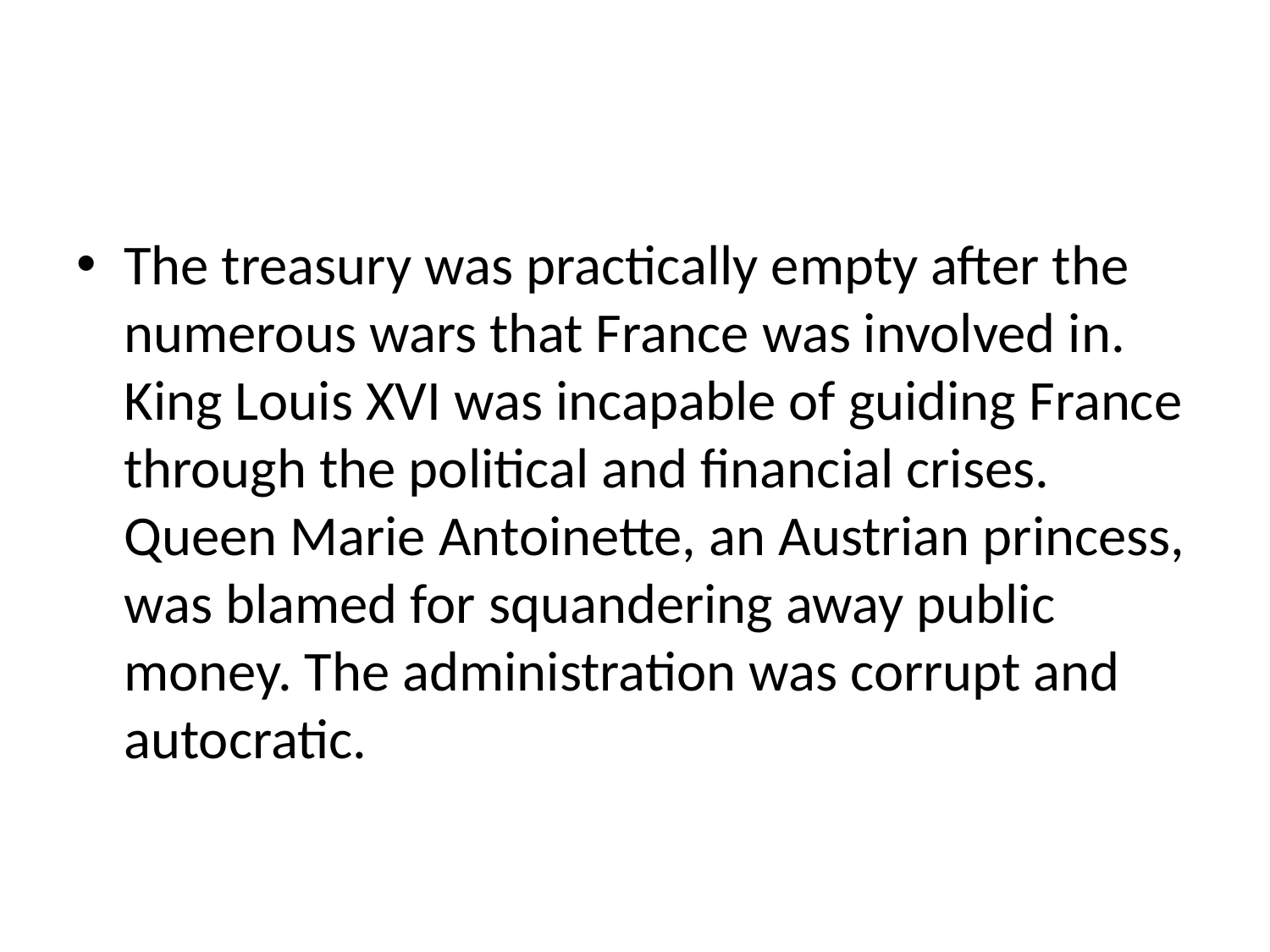

#
The treasury was practically empty after the numerous wars that France was involved in. King Louis XVI was incapable of guiding France through the political and financial crises. Queen Marie Antoinette, an Austrian princess, was blamed for squandering away public money. The administration was corrupt and autocratic.